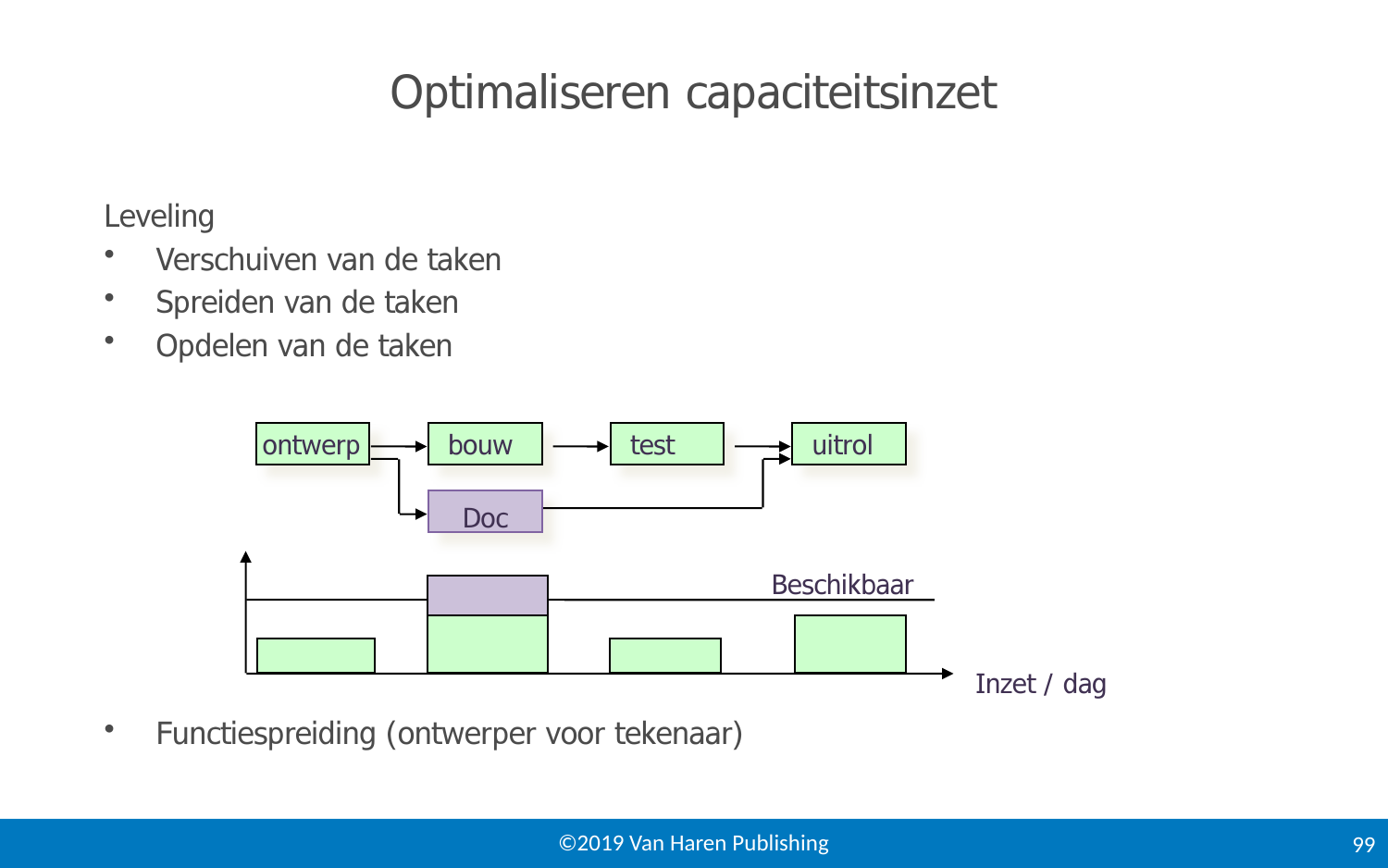

# Optimaliseren capaciteitsinzet
Leveling
Verschuiven van de taken
Spreiden van de taken
Opdelen van de taken

Functiespreiding (ontwerper voor tekenaar)
ontwerp
bouw
test
uitrol

Doc

Beschikbaar

Inzet / dag

99